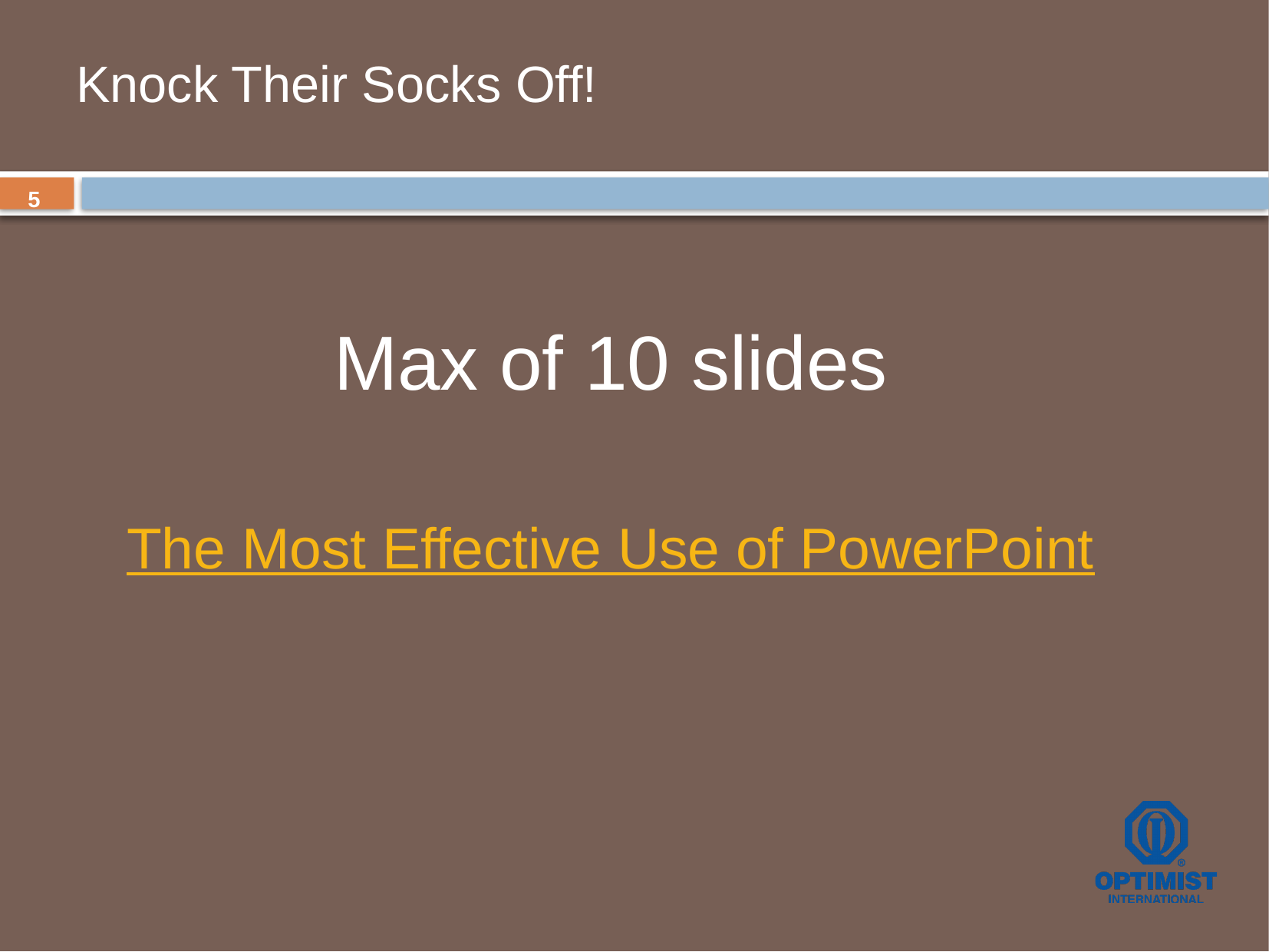

# Knock Their Socks Off!
Max of 10 slides

The Most Effective Use of PowerPoint
5